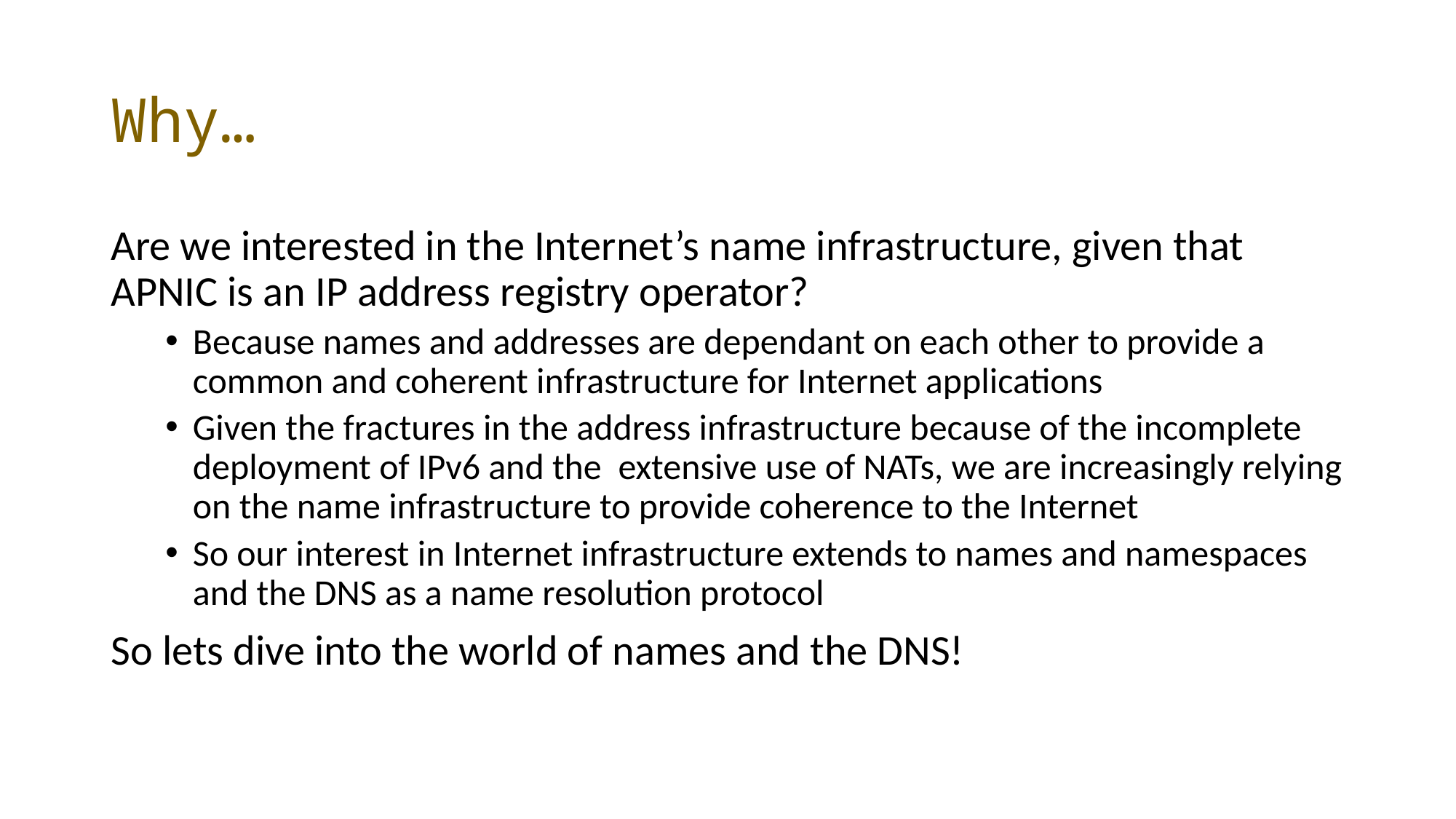

# Why…
Are we interested in the Internet’s name infrastructure, given that APNIC is an IP address registry operator?
Because names and addresses are dependant on each other to provide a common and coherent infrastructure for Internet applications
Given the fractures in the address infrastructure because of the incomplete deployment of IPv6 and the  extensive use of NATs, we are increasingly relying on the name infrastructure to provide coherence to the Internet
So our interest in Internet infrastructure extends to names and namespaces and the DNS as a name resolution protocol
So lets dive into the world of names and the DNS!